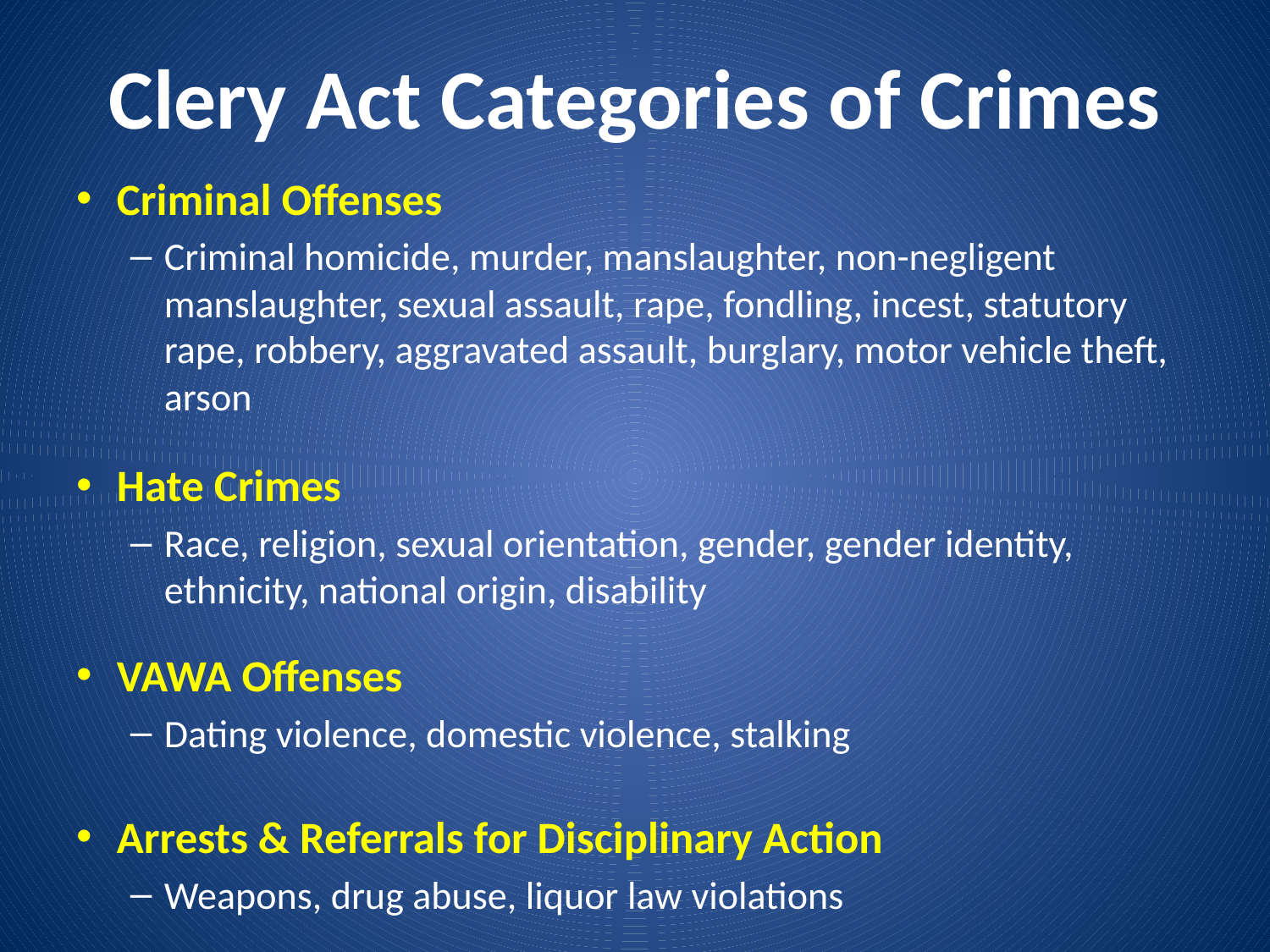

# Clery Act Categories of Crimes
Criminal Offenses
Criminal homicide, murder, manslaughter, non-negligent manslaughter, sexual assault, rape, fondling, incest, statutory rape, robbery, aggravated assault, burglary, motor vehicle theft, arson
Hate Crimes
Race, religion, sexual orientation, gender, gender identity, ethnicity, national origin, disability
VAWA Offenses
Dating violence, domestic violence, stalking
Arrests & Referrals for Disciplinary Action
Weapons, drug abuse, liquor law violations